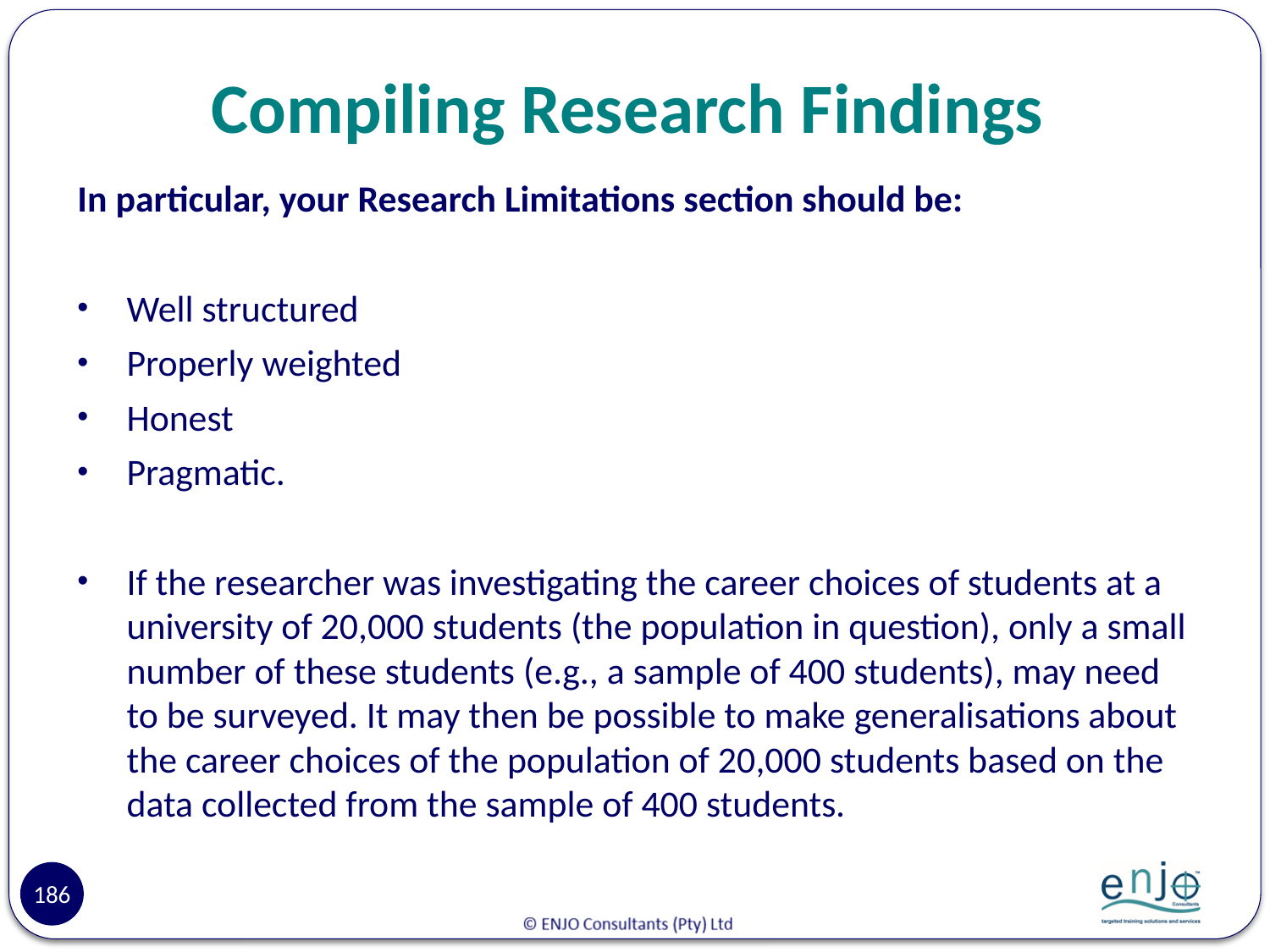

# Compiling Research Findings
In particular, your Research Limitations section should be:

Well structured
Properly weighted
Honest
Pragmatic.

If the researcher was investigating the career choices of students at a university of 20,000 students (the population in question), only a small number of these students (e.g., a sample of 400 students), may need to be surveyed. It may then be possible to make generalisations about the career choices of the population of 20,000 students based on the data collected from the sample of 400 students.
186